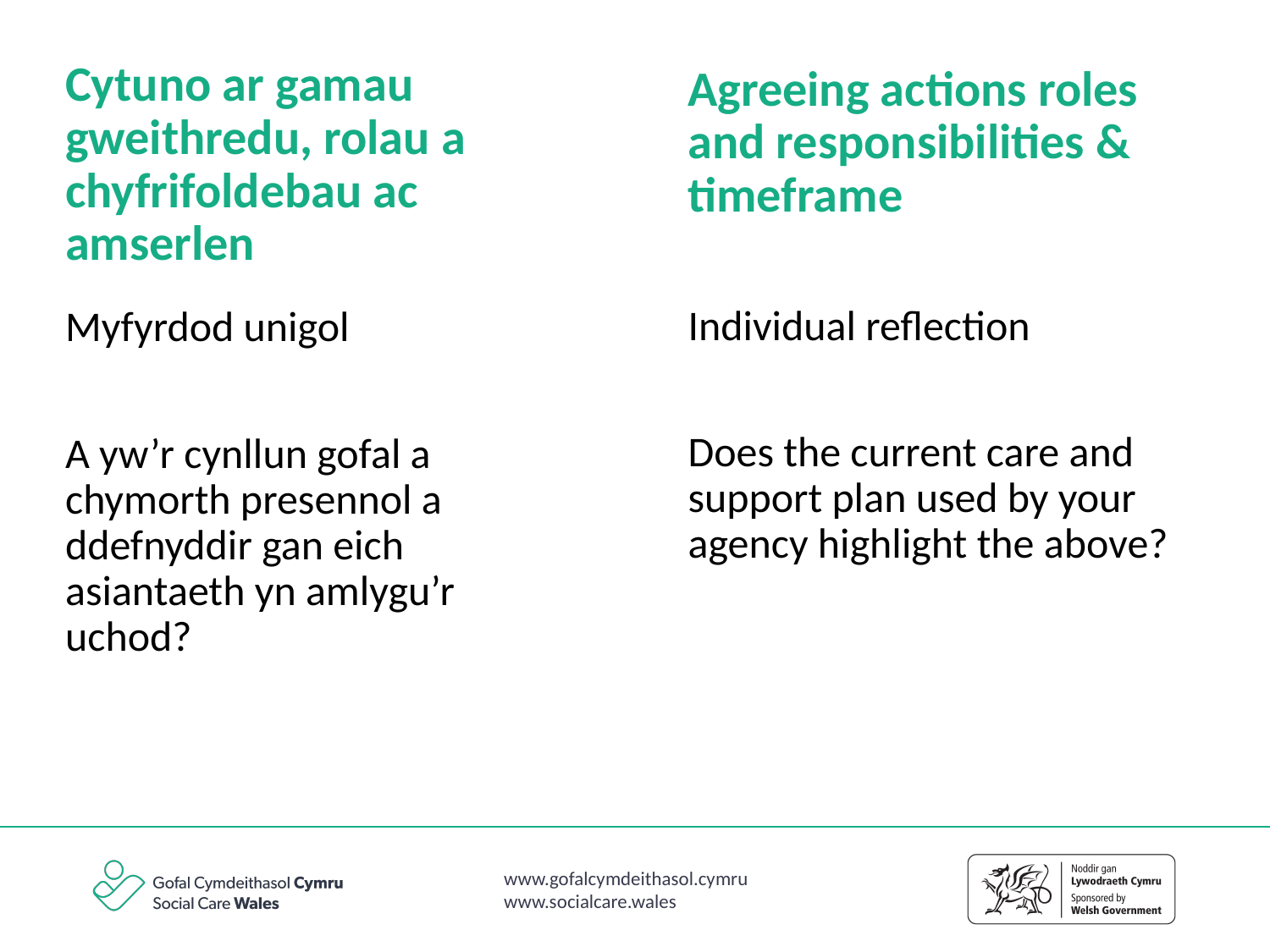

Cytuno ar gamau gweithredu, rolau a chyfrifoldebau ac amserlen
Agreeing actions roles and responsibilities & timeframe

Individual reflection

Does the current care and support plan used by your agency highlight the above?

Myfyrdod unigol

A yw’r cynllun gofal a chymorth presennol a ddefnyddir gan eich asiantaeth yn amlygu’r uchod?